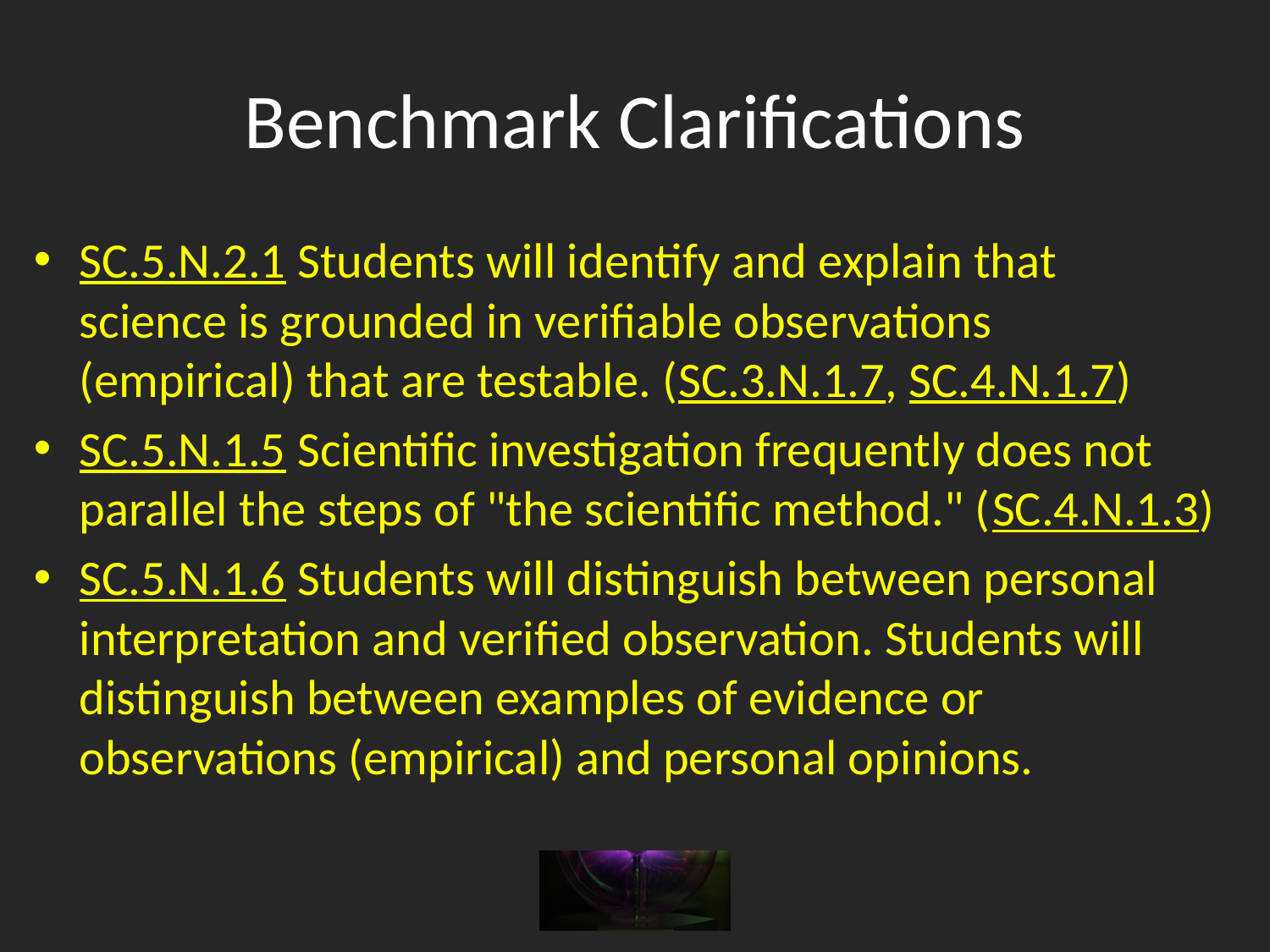

# Benchmark Clarifications
SC.5.N.2.1 Students will identify and explain that science is grounded in verifiable observations (empirical) that are testable. (SC.3.N.1.7, SC.4.N.1.7)
SC.5.N.1.5 Scientific investigation frequently does not parallel the steps of "the scientific method." (SC.4.N.1.3)
SC.5.N.1.6 Students will distinguish between personal interpretation and verified observation. Students will distinguish between examples of evidence or observations (empirical) and personal opinions.